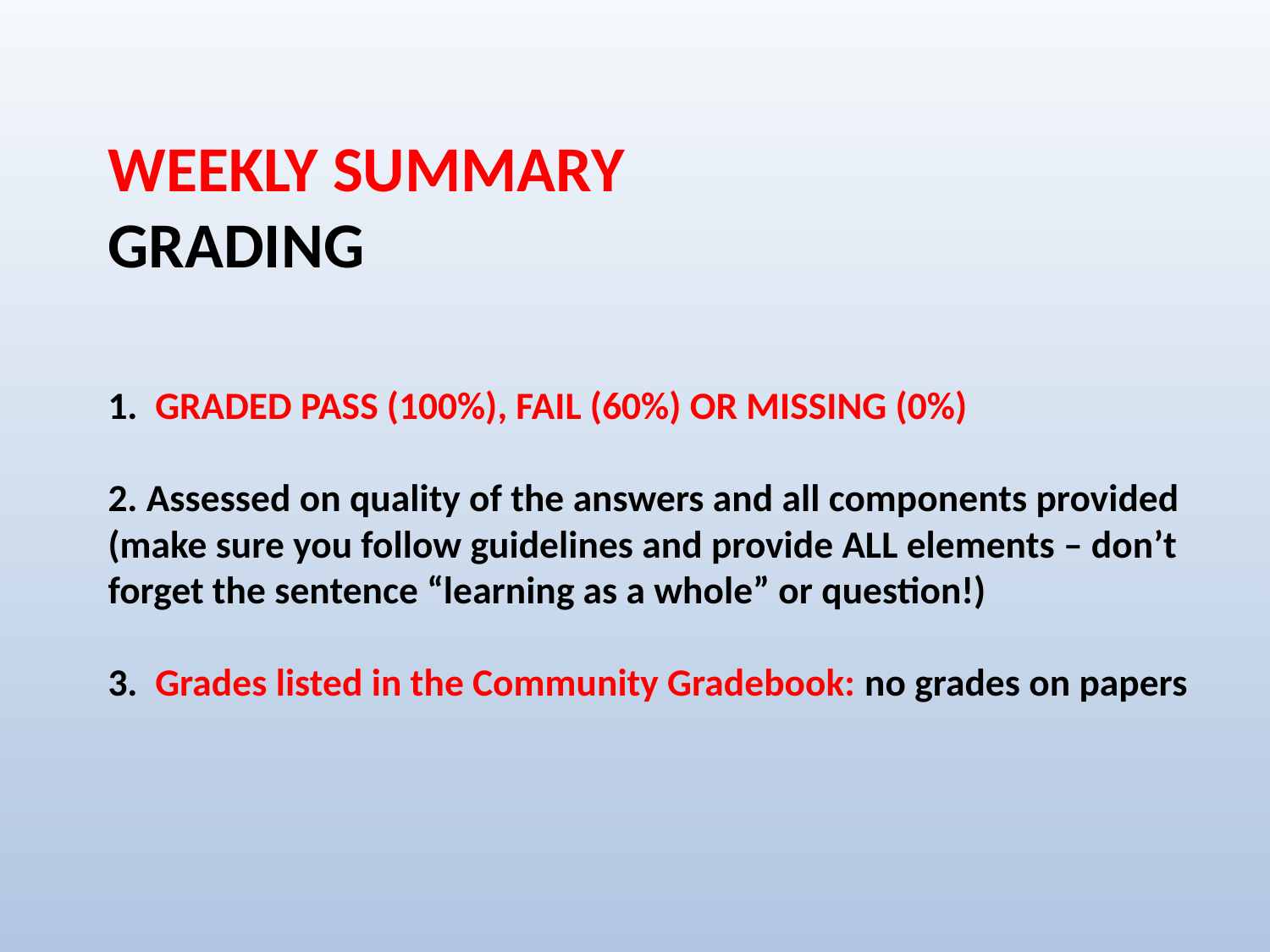

# WEEKLY SUMMARY GRADING   1.  GRADED PASS (100%), FAIL (60%) OR MISSING (0%) 2. Assessed on quality of the answers and all components provided (make sure you follow guidelines and provide ALL elements – don’t forget the sentence “learning as a whole” or question!) 3.  Grades listed in the Community Gradebook: no grades on papers